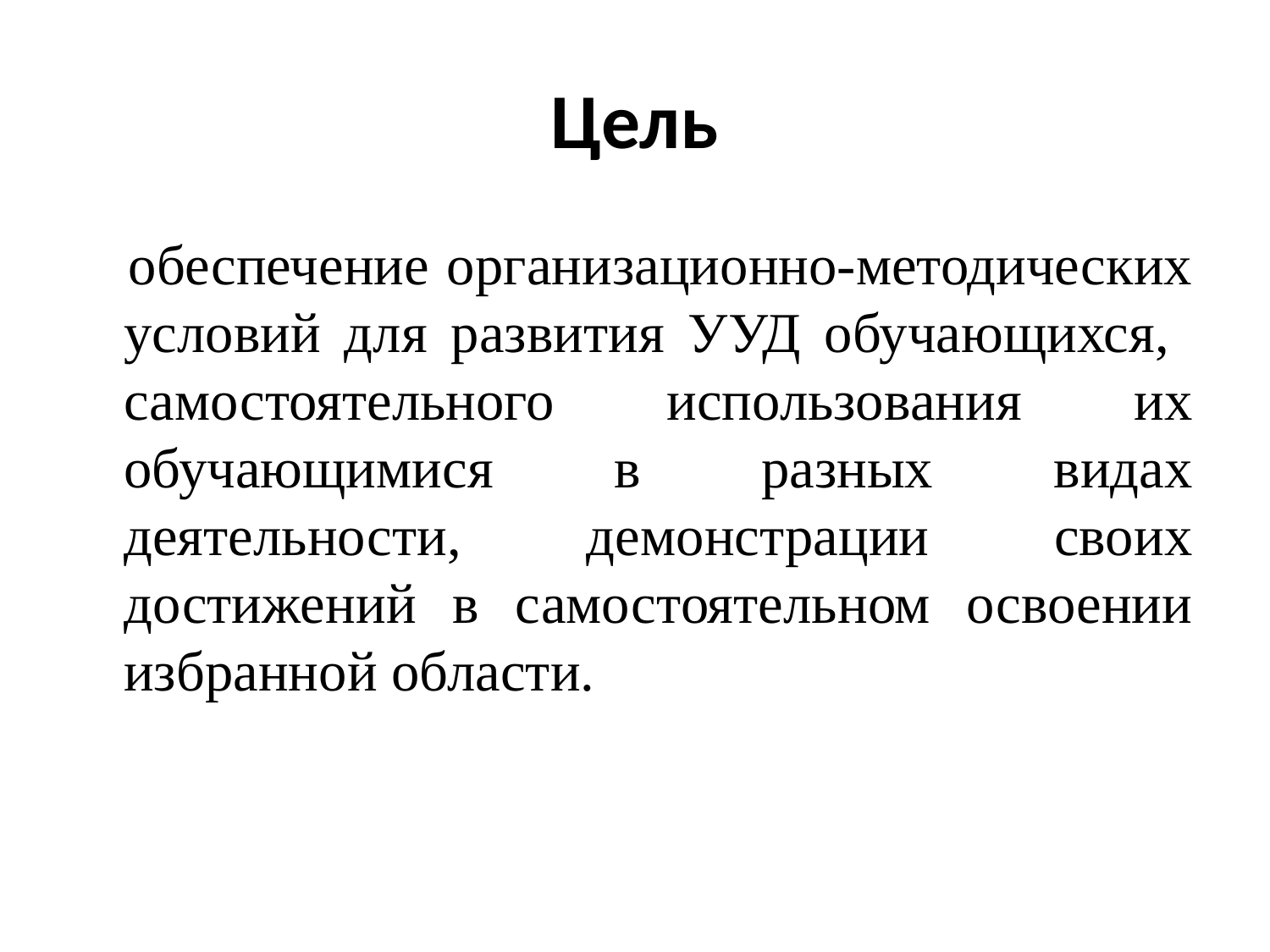

# Цель
   обеспечение организационно-методических условий для развития УУД обучающихся,  самостоятельного использования их обучающимися в разных видах деятельности, демонстрации своих достижений в самостоятельном освоении избранной области.